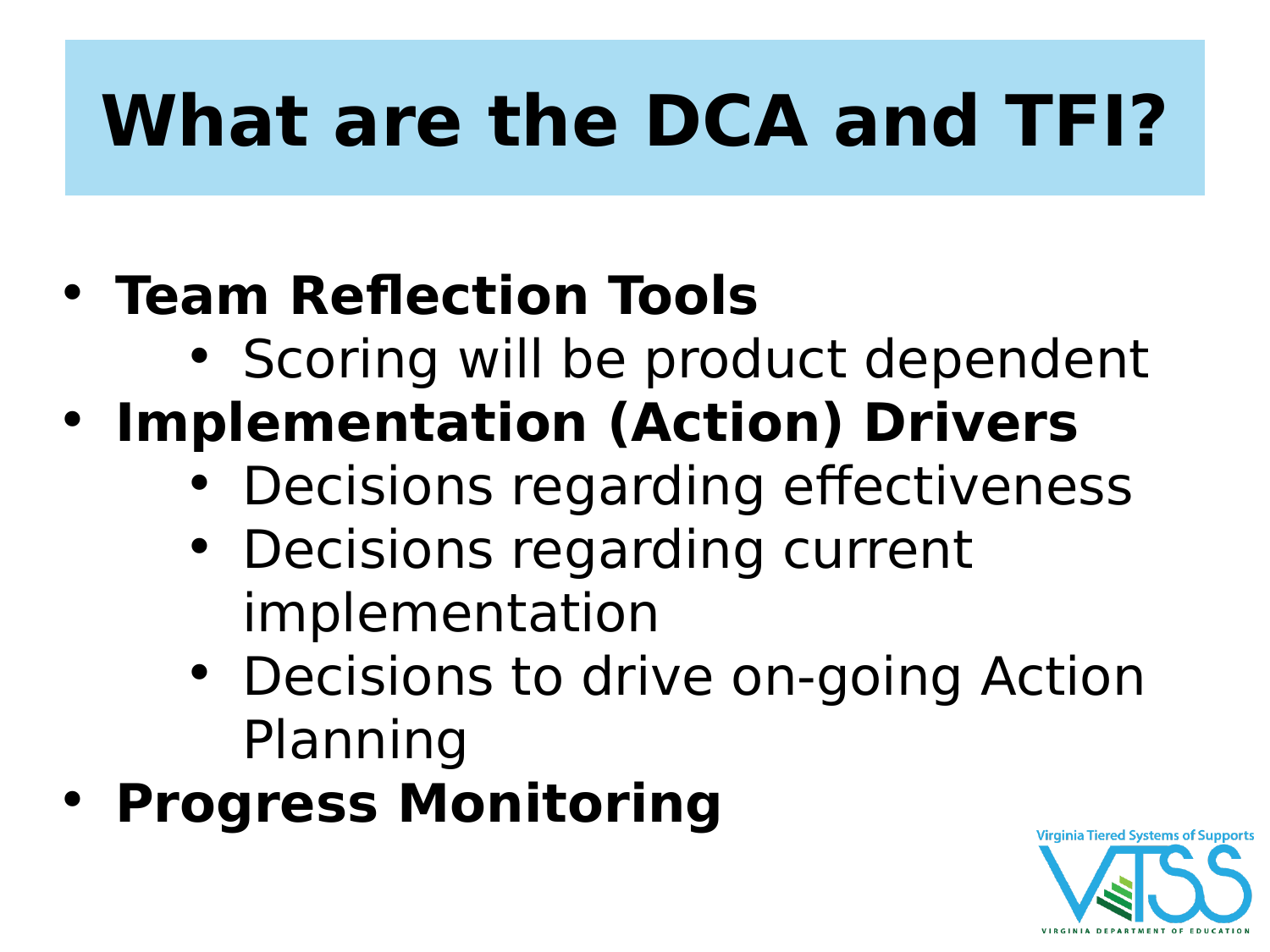

# What are the DCA and TFI?

Team Reflection Tools
Scoring will be product dependent
Implementation (Action) Drivers
Decisions regarding effectiveness
Decisions regarding current implementation
Decisions to drive on-going Action Planning
Progress Monitoring